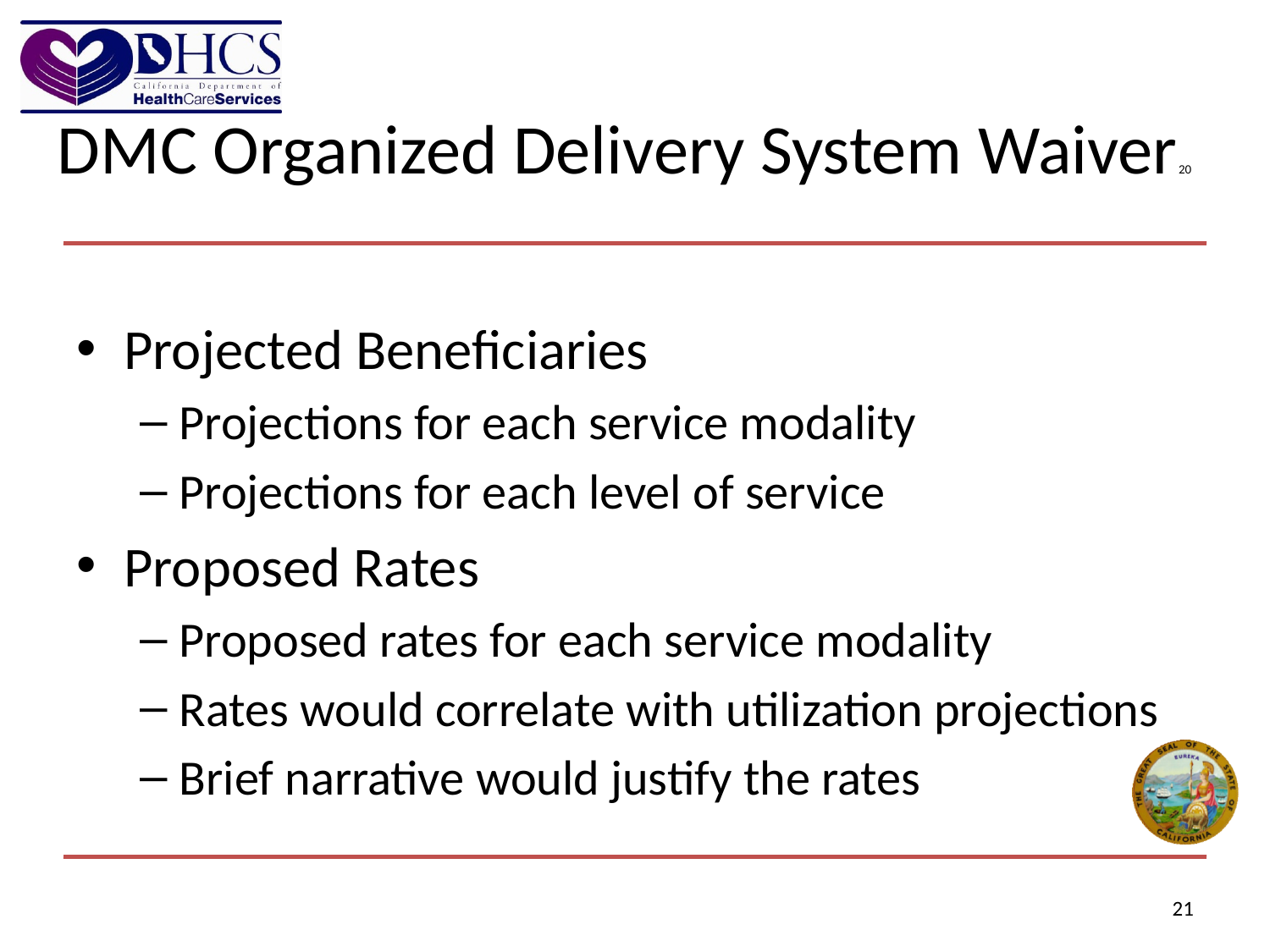

# DMC Organized Delivery System Waiver20
Projected Beneficiaries
Projections for each service modality
Projections for each level of service
Proposed Rates
Proposed rates for each service modality
Rates would correlate with utilization projections
Brief narrative would justify the rates

21